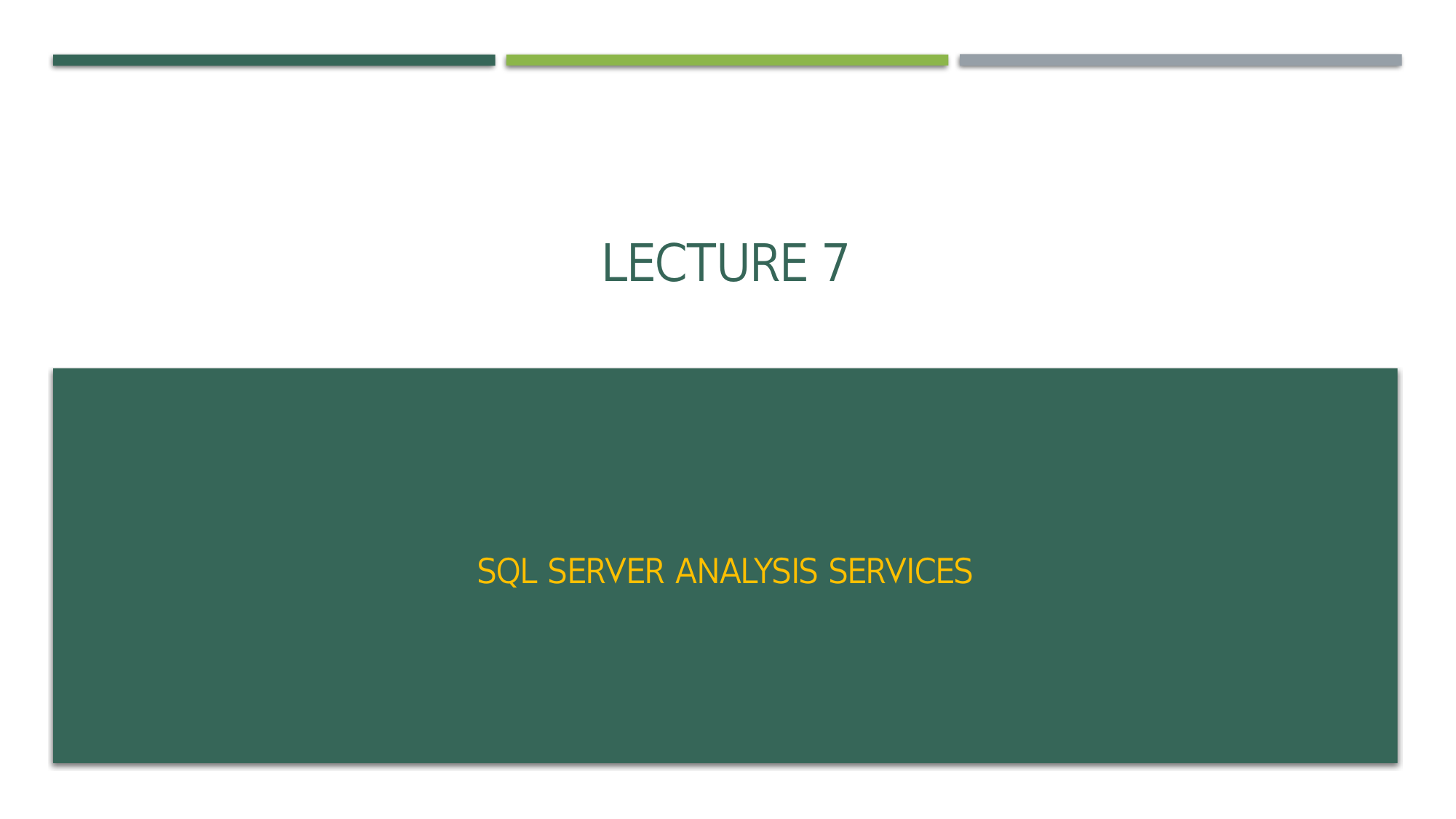

# Lecture 7
SQL Server analysis services